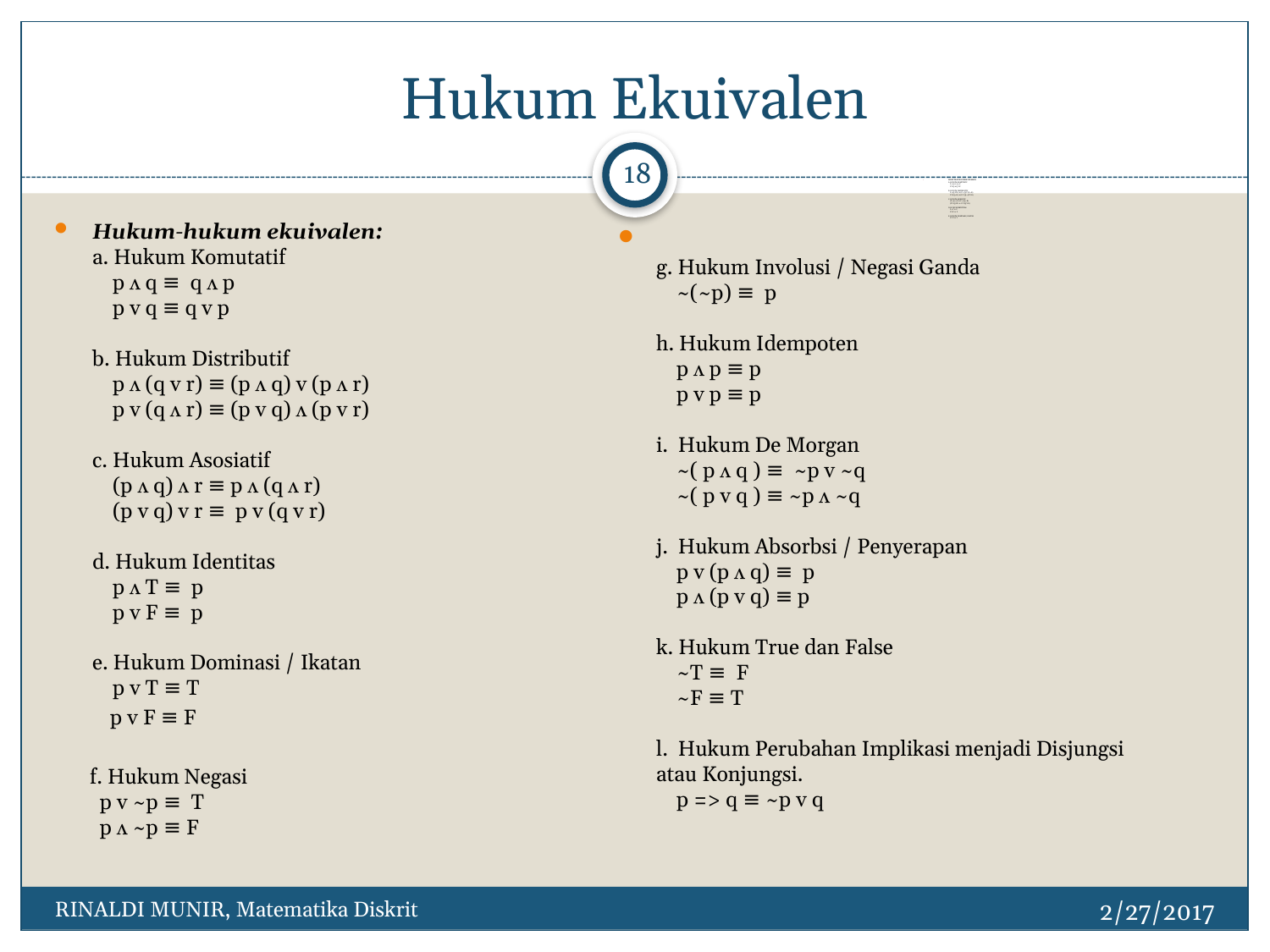

# Hukum Ekuivalen
18
Hukum-hukum ekuivalen:
a. Hukum Komutatif
    p ʌ q ≡  q ʌ p
    p v q ≡ q v p
b. Hukum Distributif
    p ʌ (q v r) ≡ (p ʌ q) v (p ʌ r)
    p v (q ʌ r) ≡ (p v q) ʌ (p v r)
c. Hukum Asosiatif
    (p ʌ q) ʌ r ≡ p ʌ (q ʌ r)
    (p v q) v r ≡  p v (q v r)
d. Hukum Identitas
    p ʌ T ≡  p
    p v F ≡  p
e. Hukum Dominasi / Ikatan
    p v T ≡ T
  
g. Hukum Involusi / Negasi Ganda
    ~(~p) ≡  p
h. Hukum Idempoten
    p ʌ p ≡ p
    p v p ≡ p
i.  Hukum De Morgan
    ~( p ʌ q ) ≡  ~p v ~q
    ~( p v q ) ≡ ~p ʌ ~q
j.  Hukum Absorbsi / Penyerapan
    p v (p ʌ q) ≡  p
    p ʌ (p v q) ≡ p
k. Hukum True dan False
    ~T ≡  F
    ~F ≡ T
l.  Hukum Perubahan Implikasi menjadi Disjungsi atau Konjungsi.
    p => q ≡ ~p v q
Hukum-hukum ekuivalen:
a. Hukum Komutatif
    p ʌ q ≡  q ʌ p
    p v q ≡ q v p
b. Hukum Distributif
    p ʌ (q v r) ≡ (p ʌ q) v (p ʌ r)
    p v (q ʌ r) ≡ (p v q) ʌ (p v r)
c. Hukum Asosiatif
    (p ʌ q) ʌ r ≡ p ʌ (q ʌ r)
    (p v q) v r ≡  p v (q v r)
d. Hukum Identitas
    p ʌ T ≡  p
    p v F ≡  p
e. Hukum Dominasi / Ikatan
    p v T ≡ T
           p v F ≡ F

       f. Hukum Negasi
         p v ~p ≡  T 
         p ʌ ~p ≡ F
2/27/2017
RINALDI MUNIR, Matematika Diskrit